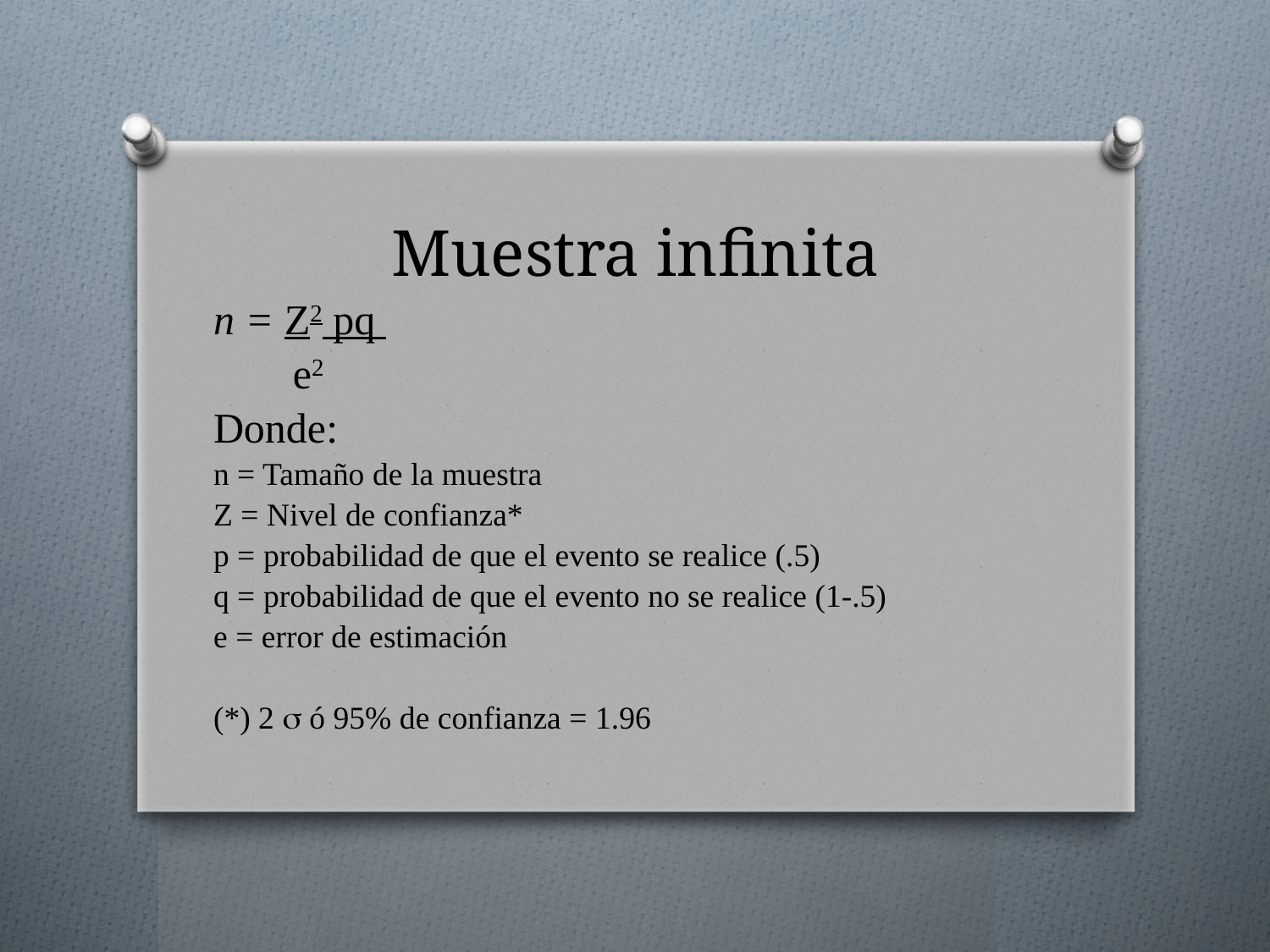

# Muestra infinita
n = Z2 pq
	   e2
Donde:
n = Tamaño de la muestra
Z = Nivel de confianza*
p = probabilidad de que el evento se realice (.5)
q = probabilidad de que el evento no se realice (1-.5)
e = error de estimación

(*) 2 σ ó 95% de confianza = 1.96